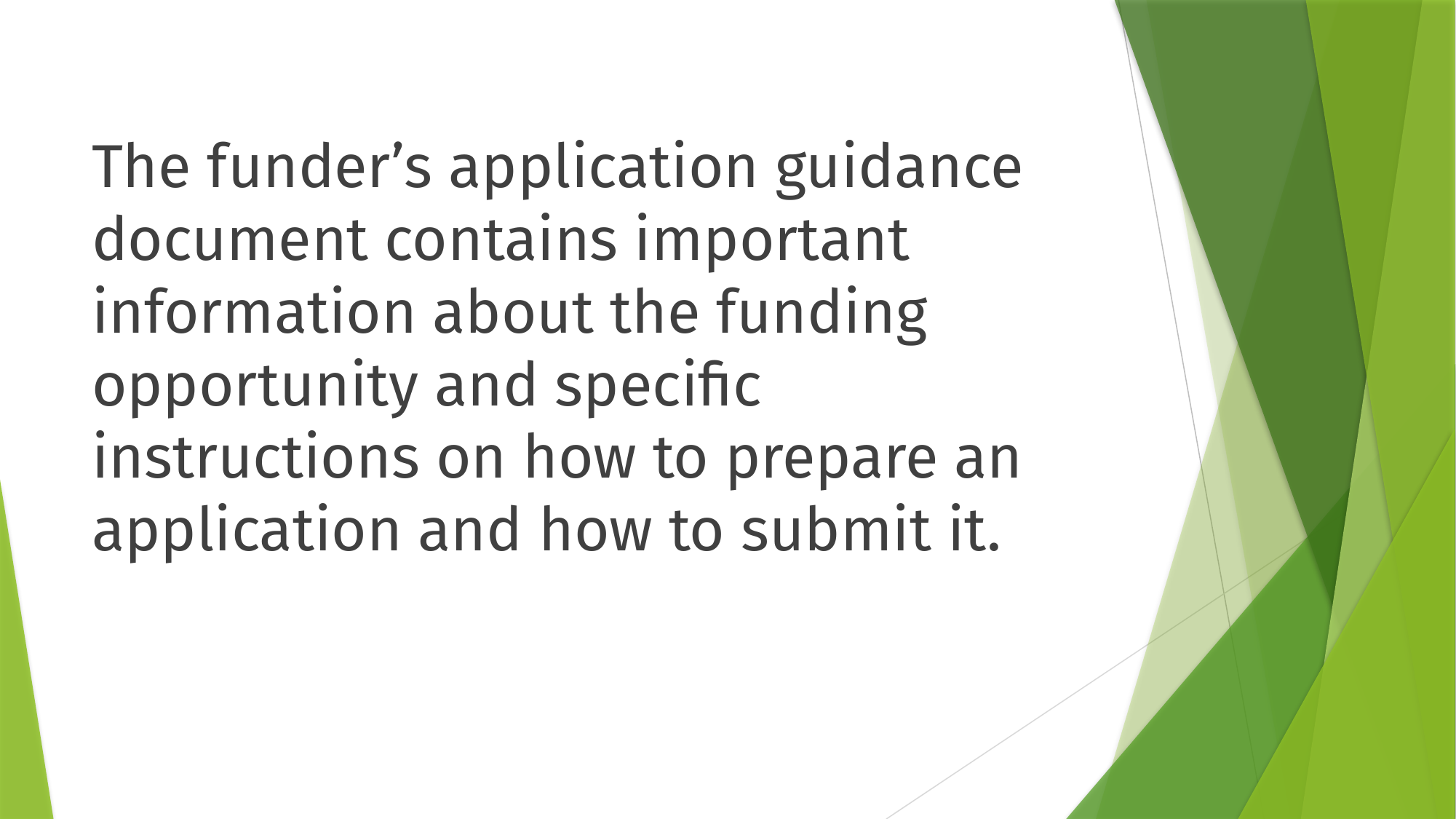

The funder’s application guidance document contains important information about the funding opportunity and specific instructions on how to prepare an application and how to submit it.